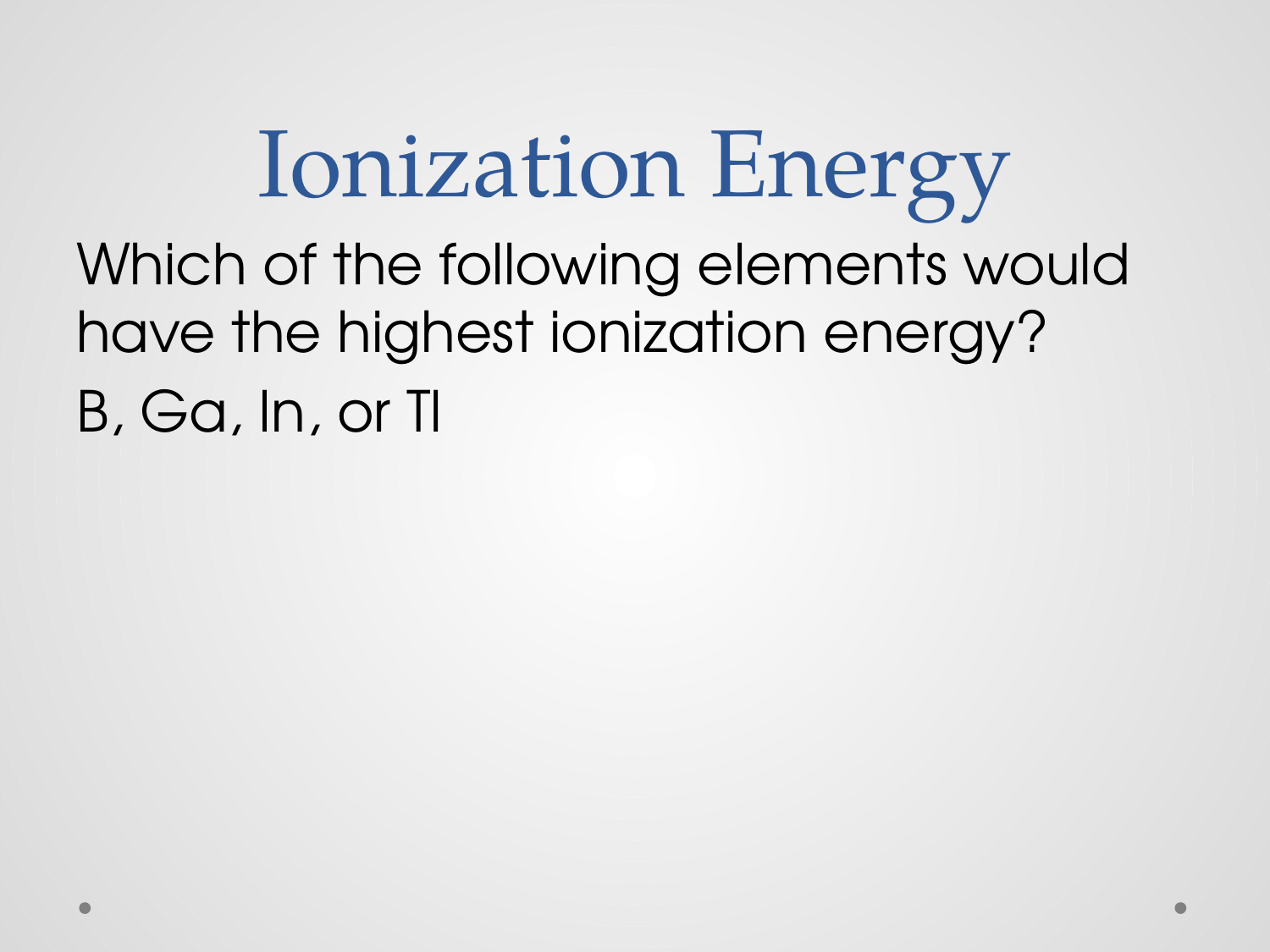

# Ionization Energy
Which of the following elements would have the highest ionization energy?
B, Ga, In, or Tl